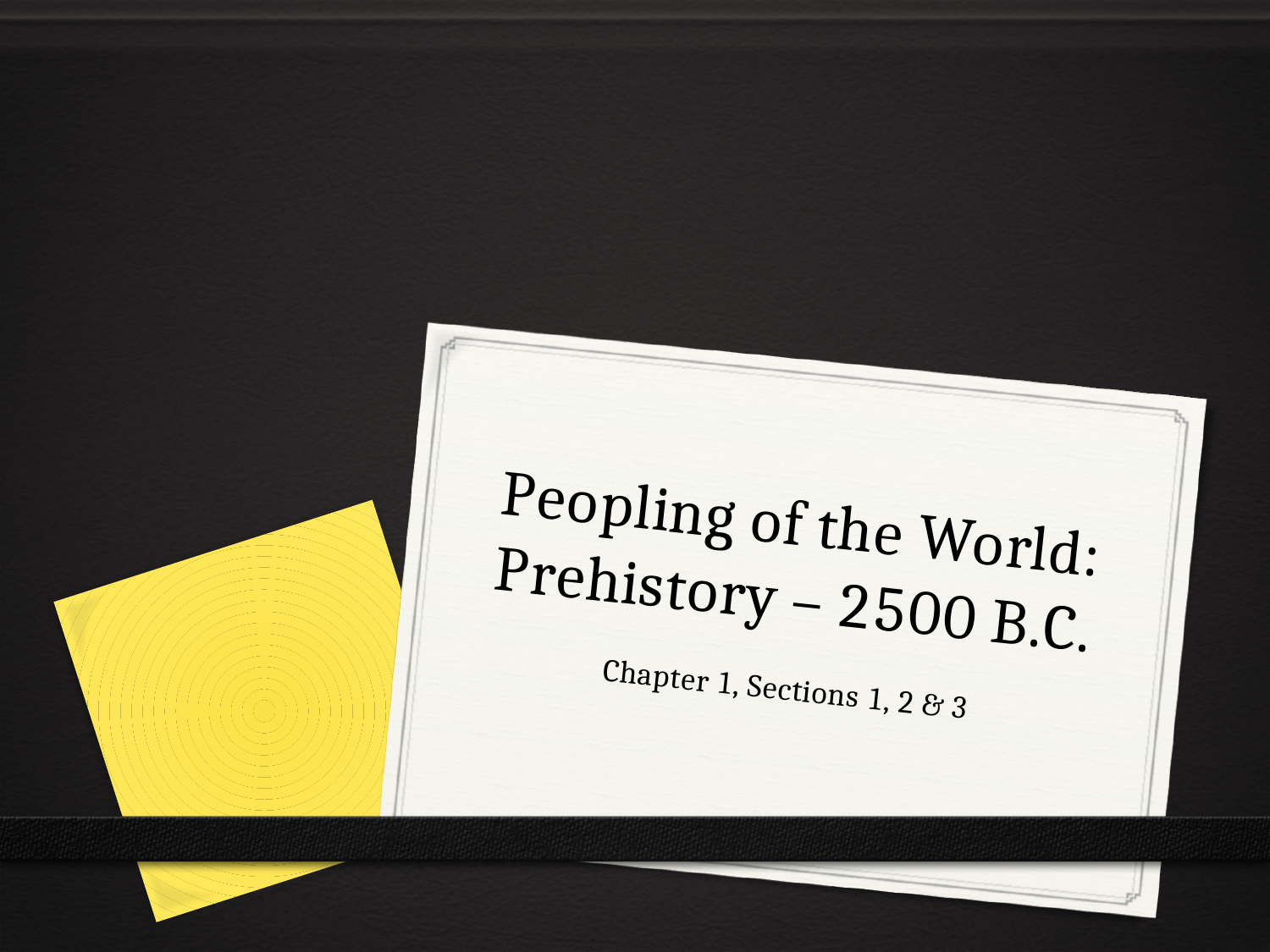

# Peopling of the World: Prehistory – 2500 B.C.
Chapter 1, Sections 1, 2 & 3